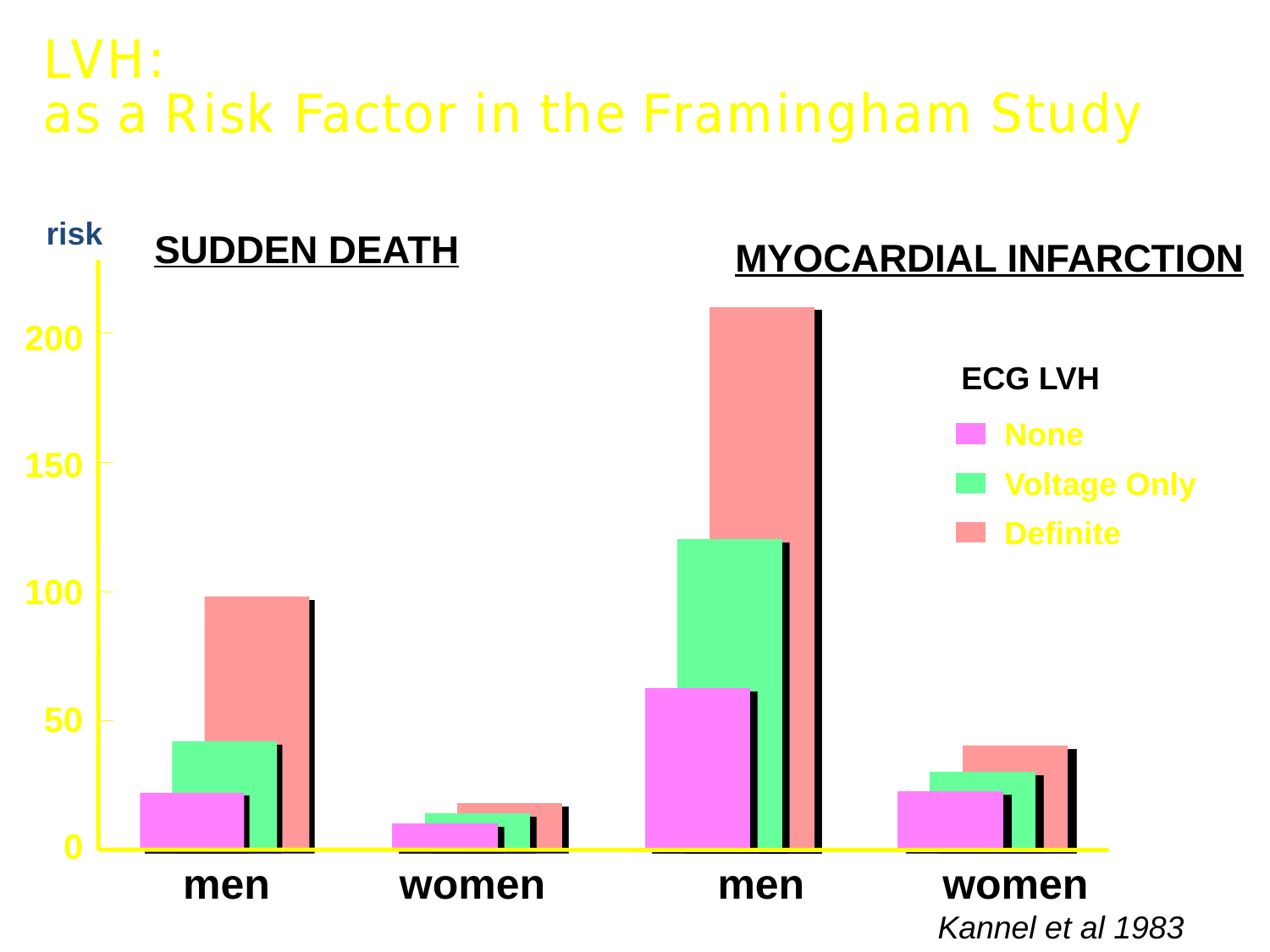

LVH:
as a Risk Factor in the Framingham Study
risk
SUDDEN DEATH
MYOCARDIAL INFARCTION

200

150

100

50

0

ECG LVH
None
Voltage Only
Definite

men
women
men
women
Kannel et al 1983